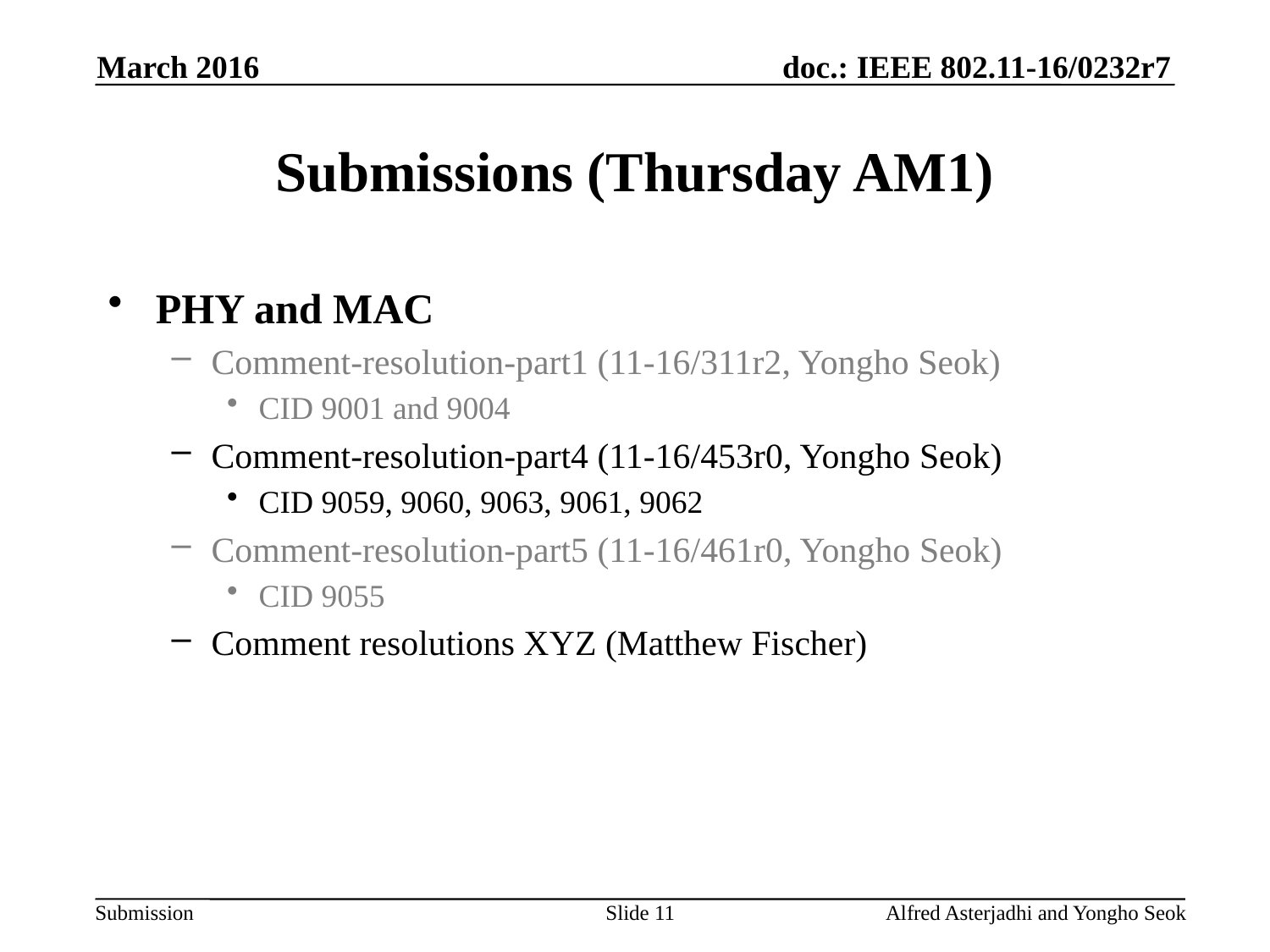

March 2016
# Submissions (Thursday AM1)
PHY and MAC
Comment-resolution-part1 (11-16/311r2, Yongho Seok)
CID 9001 and 9004
Comment-resolution-part4 (11-16/453r0, Yongho Seok)
CID 9059, 9060, 9063, 9061, 9062
Comment-resolution-part5 (11-16/461r0, Yongho Seok)
CID 9055
Comment resolutions XYZ (Matthew Fischer)

Slide 11
Alfred Asterjadhi and Yongho Seok